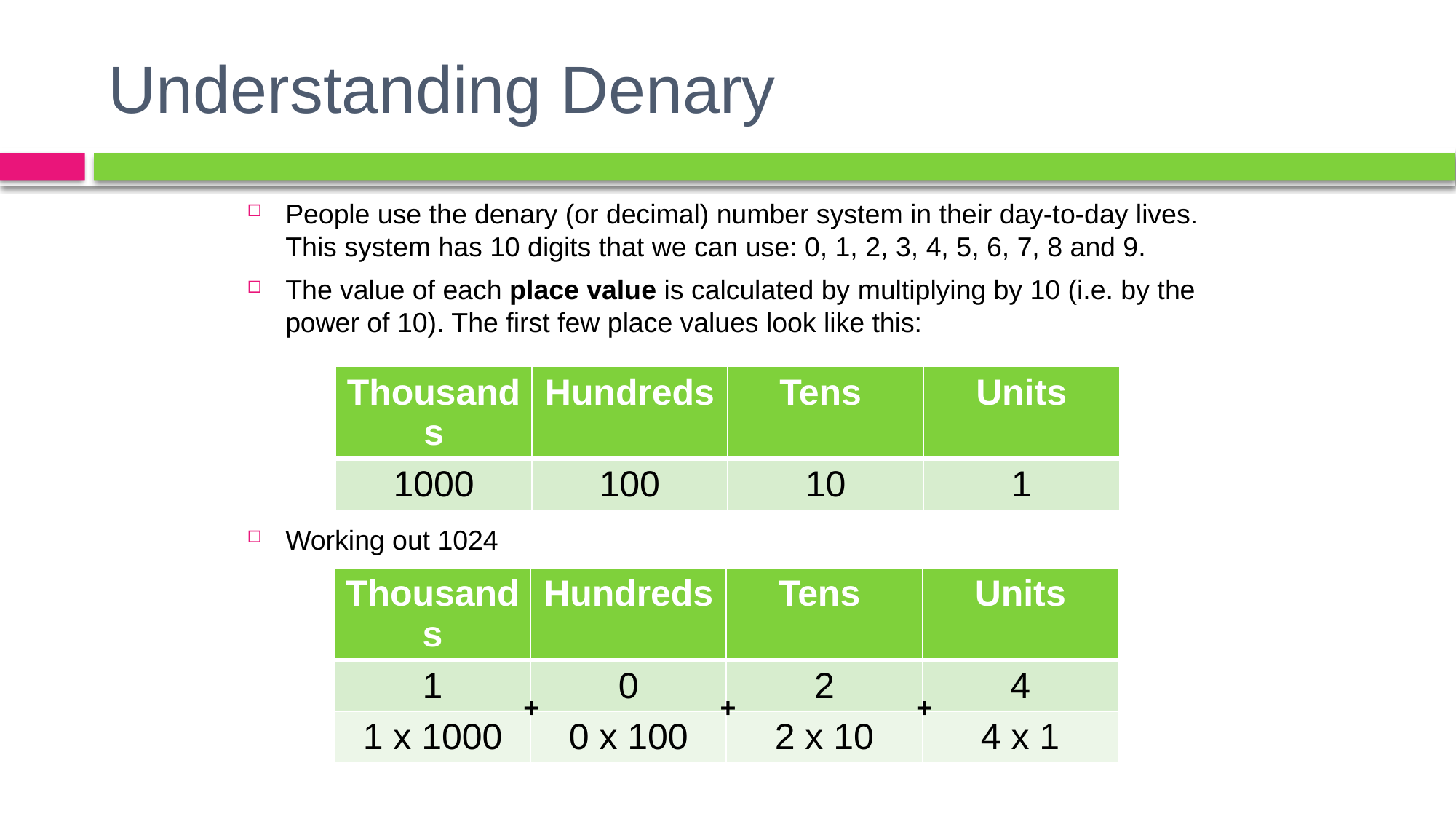

# Understanding Denary
People use the denary (or decimal) number system in their day-to-day lives. This system has 10 digits that we can use: 0, 1, 2, 3, 4, 5, 6, 7, 8 and 9.
The value of each place value is calculated by multiplying by 10 (i.e. by the power of 10). The first few place values look like this:

Working out 1024

| Thousands | Hundreds | Tens | Units |
| --- | --- | --- | --- |
| 1000 | 100 | 10 | 1 |
| Thousands | Hundreds | Tens | Units |
| --- | --- | --- | --- |
| 1 | 0 | 2 | 4 |
| 1 x 1000 | 0 x 100 | 2 x 10 | 4 x 1 |
+
+
+